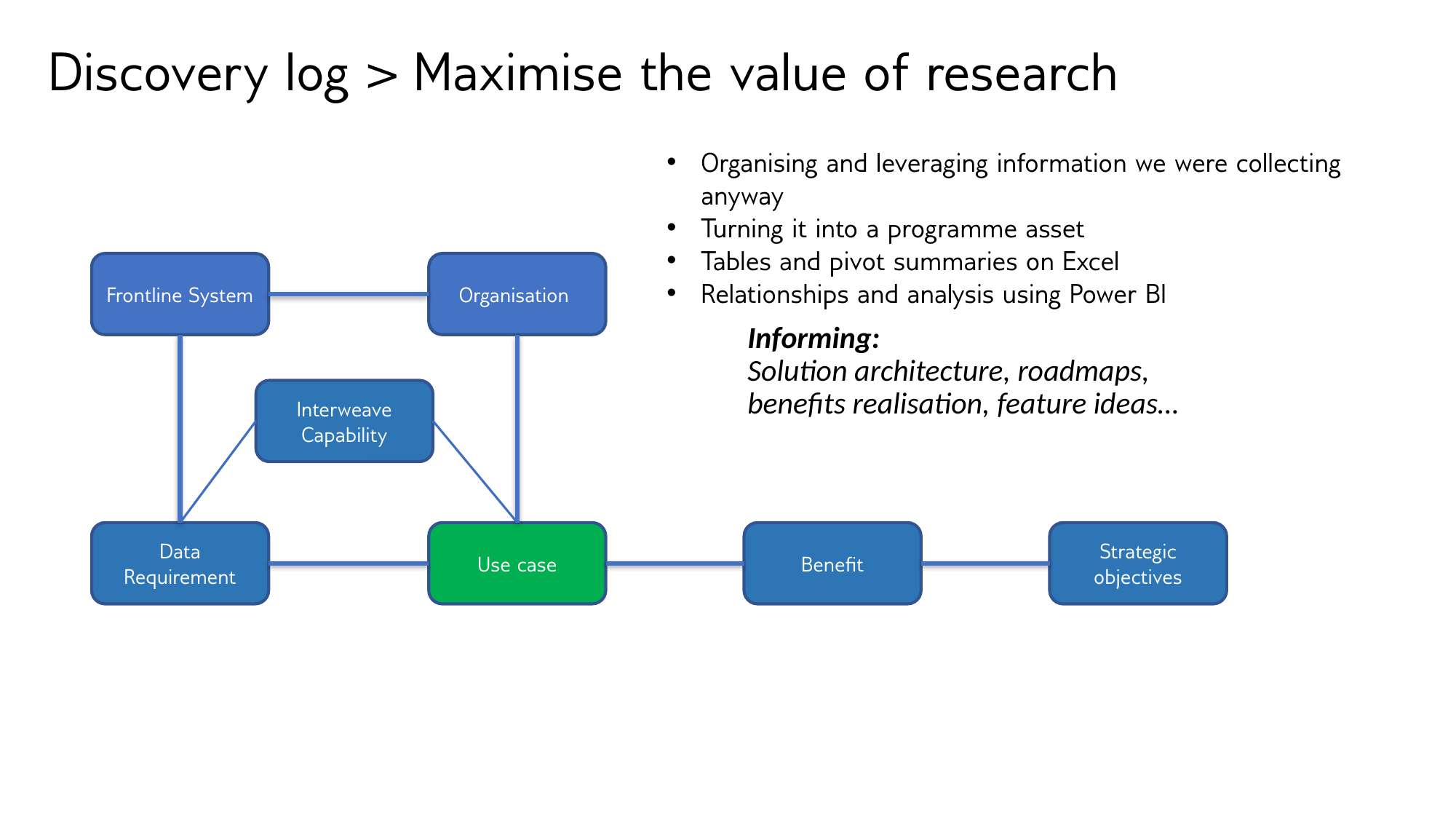

Discovery log > Maximise the value of research
Organising and leveraging information we were collecting anyway
Turning it into a programme asset
Tables and pivot summaries on Excel
Relationships and analysis using Power BI
Frontline System
Organisation
# Informing: Solution architecture, roadmaps, benefits realisation, feature ideas…
Interweave Capability
Data Requirement
Use case
Benefit
Strategic objectives